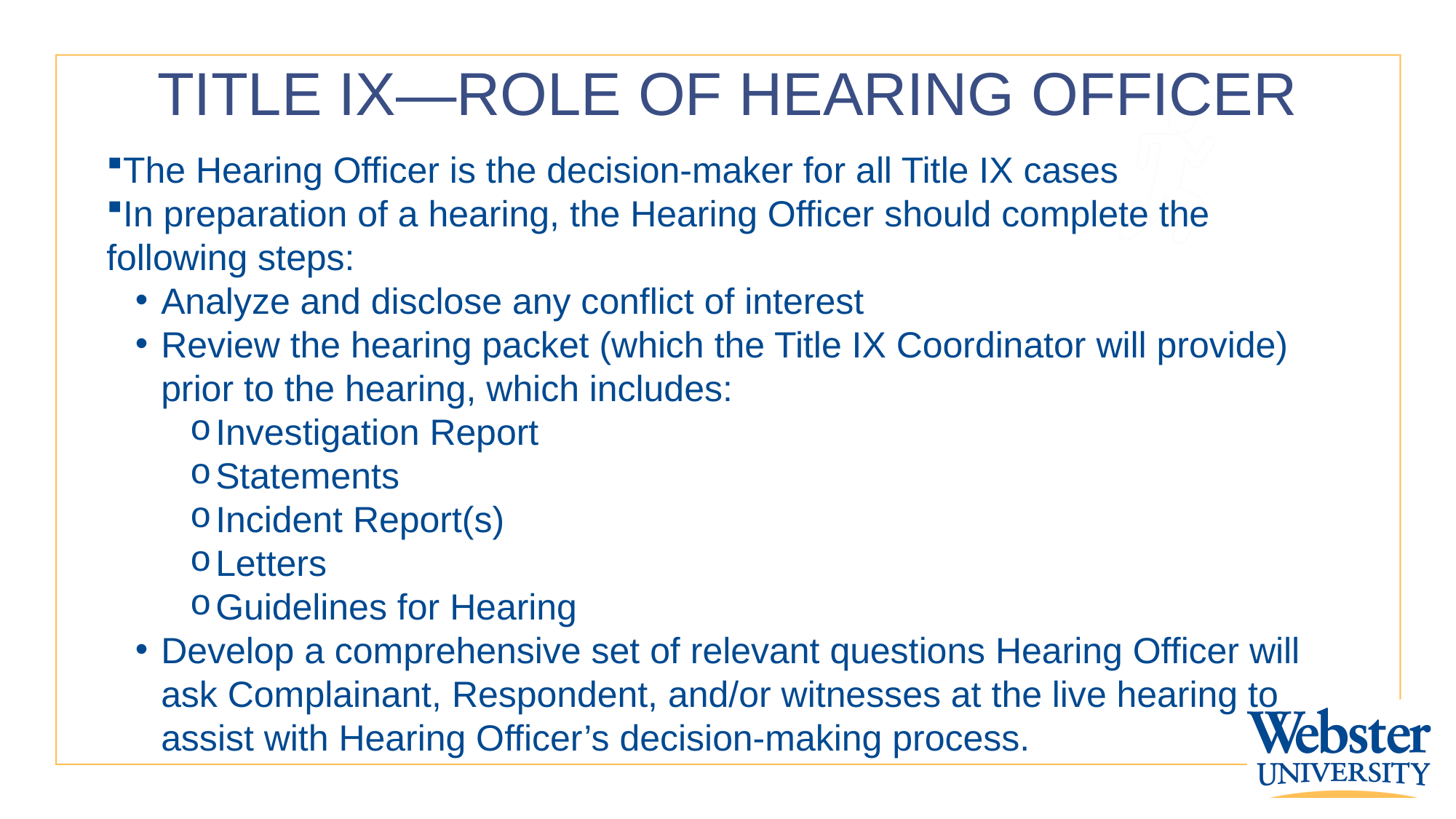

# TITLE IX—ROLE OF HEARING OFFICER
The Hearing Officer is the decision-maker for all Title IX cases
In preparation of a hearing, the Hearing Officer should complete the following steps:
Analyze and disclose any conflict of interest
Review the hearing packet (which the Title IX Coordinator will provide) prior to the hearing, which includes:​
Investigation Report​
Statements​
Incident Report(s)​
Letters​
Guidelines for Hearing​
Develop a comprehensive set of relevant questions Hearing Officer will ask Complainant, Respondent, and/or witnesses at the live hearing to assist with Hearing Officer’s decision-making process.